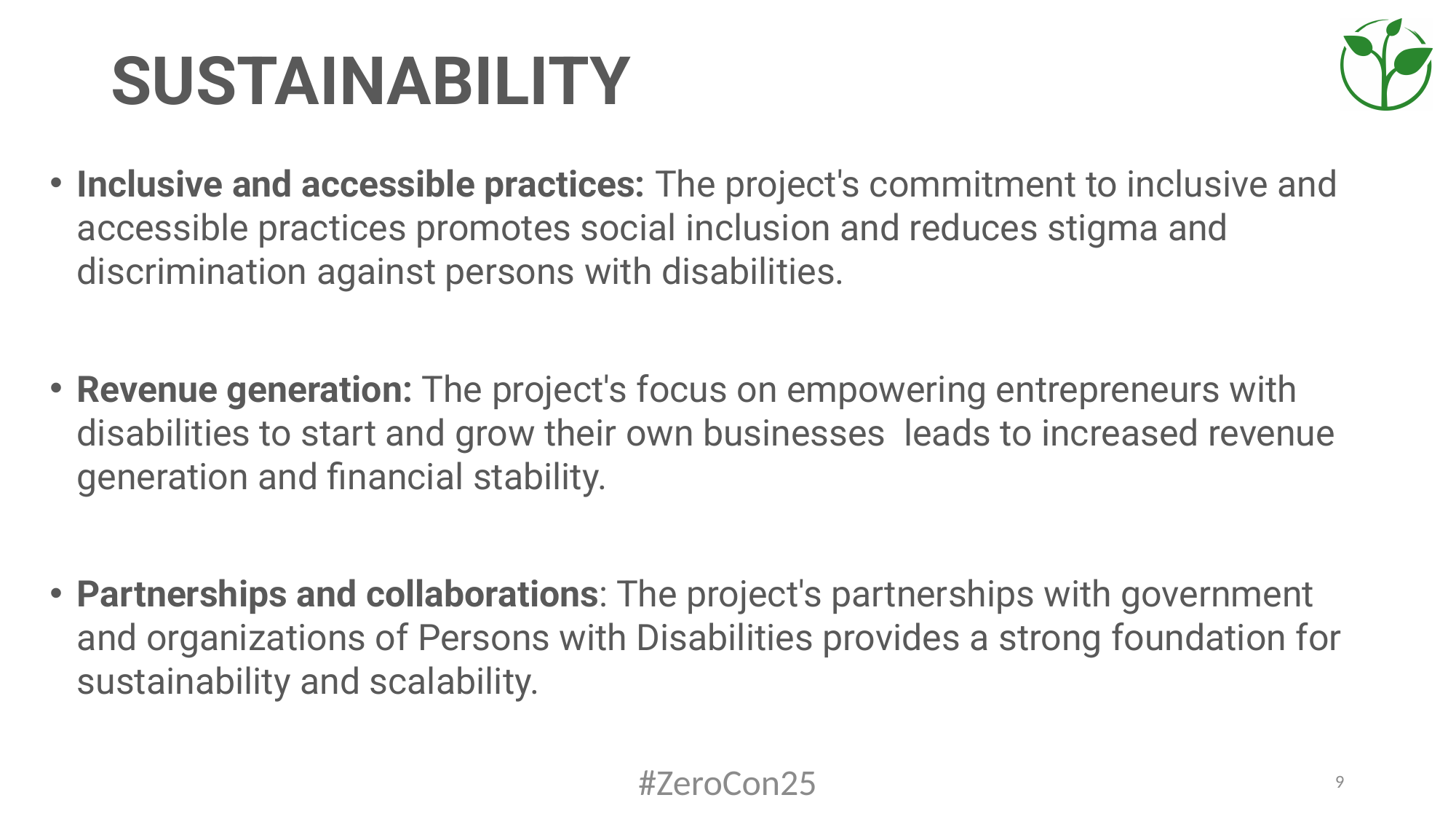

# SUSTAINABILITY
Inclusive and accessible practices: The project's commitment to inclusive and accessible practices promotes social inclusion and reduces stigma and discrimination against persons with disabilities.

Revenue generation: The project's focus on empowering entrepreneurs with disabilities to start and grow their own businesses  leads to increased revenue generation and financial stability.

Partnerships and collaborations: The project's partnerships with government and organizations of Persons with Disabilities provides a strong foundation for sustainability and scalability.
#ZeroCon25
9